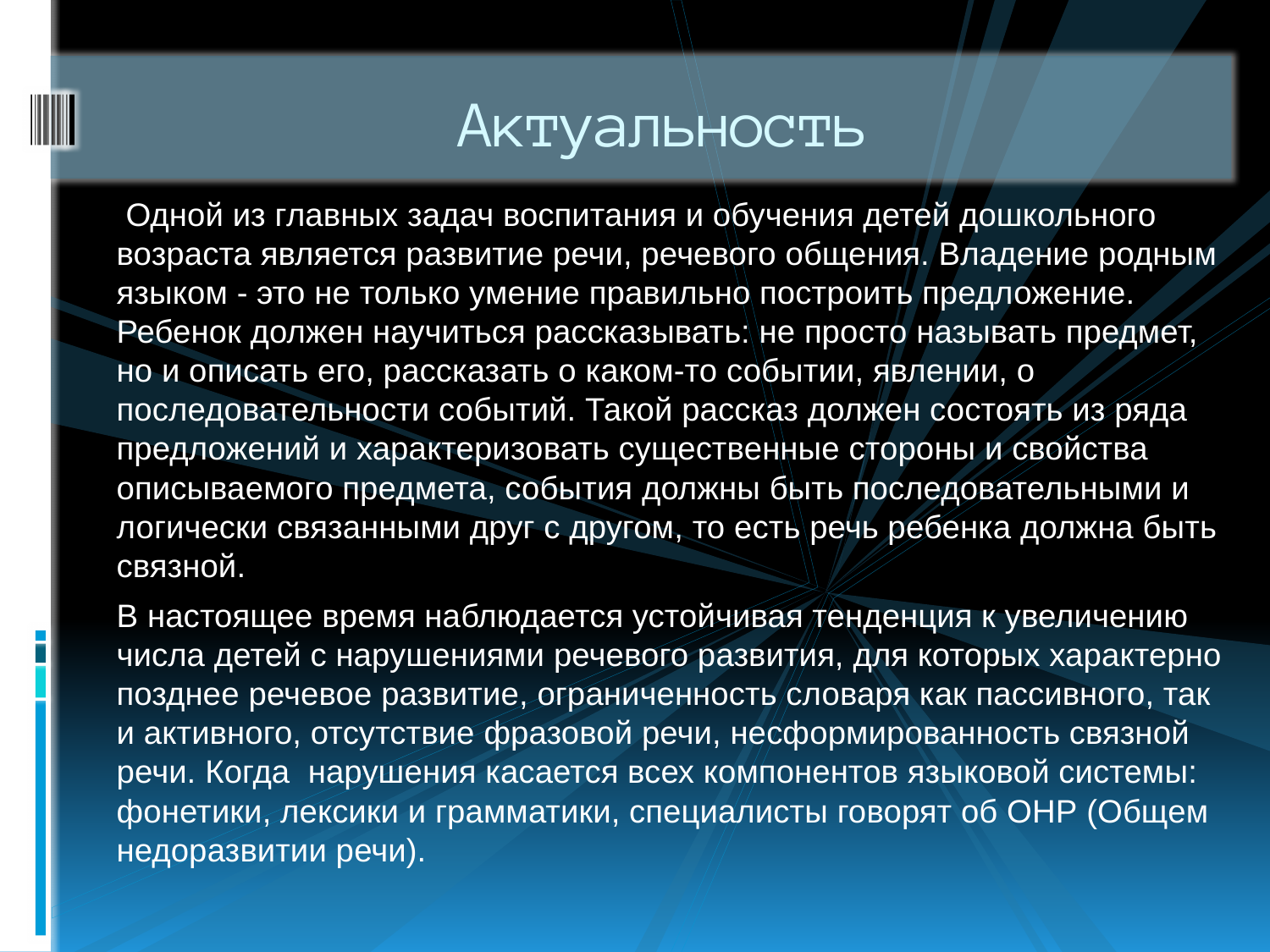

# Актуальность
 Одной из главных задач воспитания и обучения детей дошкольного возраста является развитие речи, речевого общения. Владение родным языком - это не только умение правильно построить предложение. Ребенок должен научиться рассказывать: не просто называть предмет, но и описать его, рассказать о каком-то событии, явлении, о последовательности событий. Такой рассказ должен состоять из ряда предложений и характеризовать существенные стороны и свойства описываемого предмета, события должны быть последовательными и логически связанными друг с другом, то есть речь ребенка должна быть связной.
В настоящее время наблюдается устойчивая тенденция к увеличению числа детей с нарушениями речевого развития, для которых характерно позднее речевое развитие, ограниченность словаря как пассивного, так и активного, отсутствие фразовой речи, несформированность связной речи. Когда  нарушения касается всех компонентов языковой системы: фонетики, лексики и грамматики, специалисты говорят об ОНР (Общем недоразвитии речи).